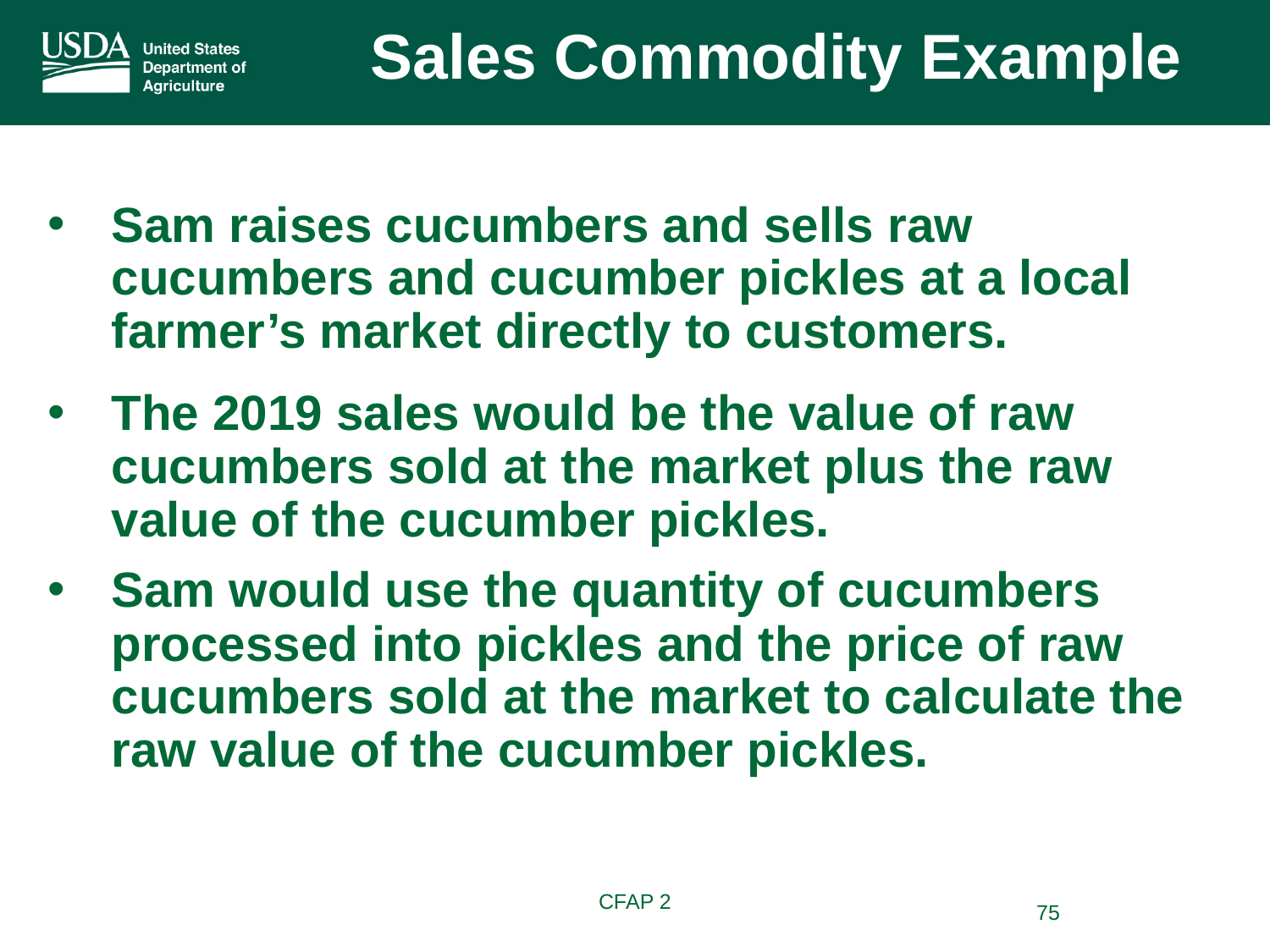

Sales Commodity Example
Sam raises cucumbers and sells raw cucumbers and cucumber pickles at a local farmer’s market directly to customers.
The 2019 sales would be the value of raw cucumbers sold at the market plus the raw value of the cucumber pickles.
Sam would use the quantity of cucumbers processed into pickles and the price of raw cucumbers sold at the market to calculate the raw value of the cucumber pickles.
CFAP 2
	75